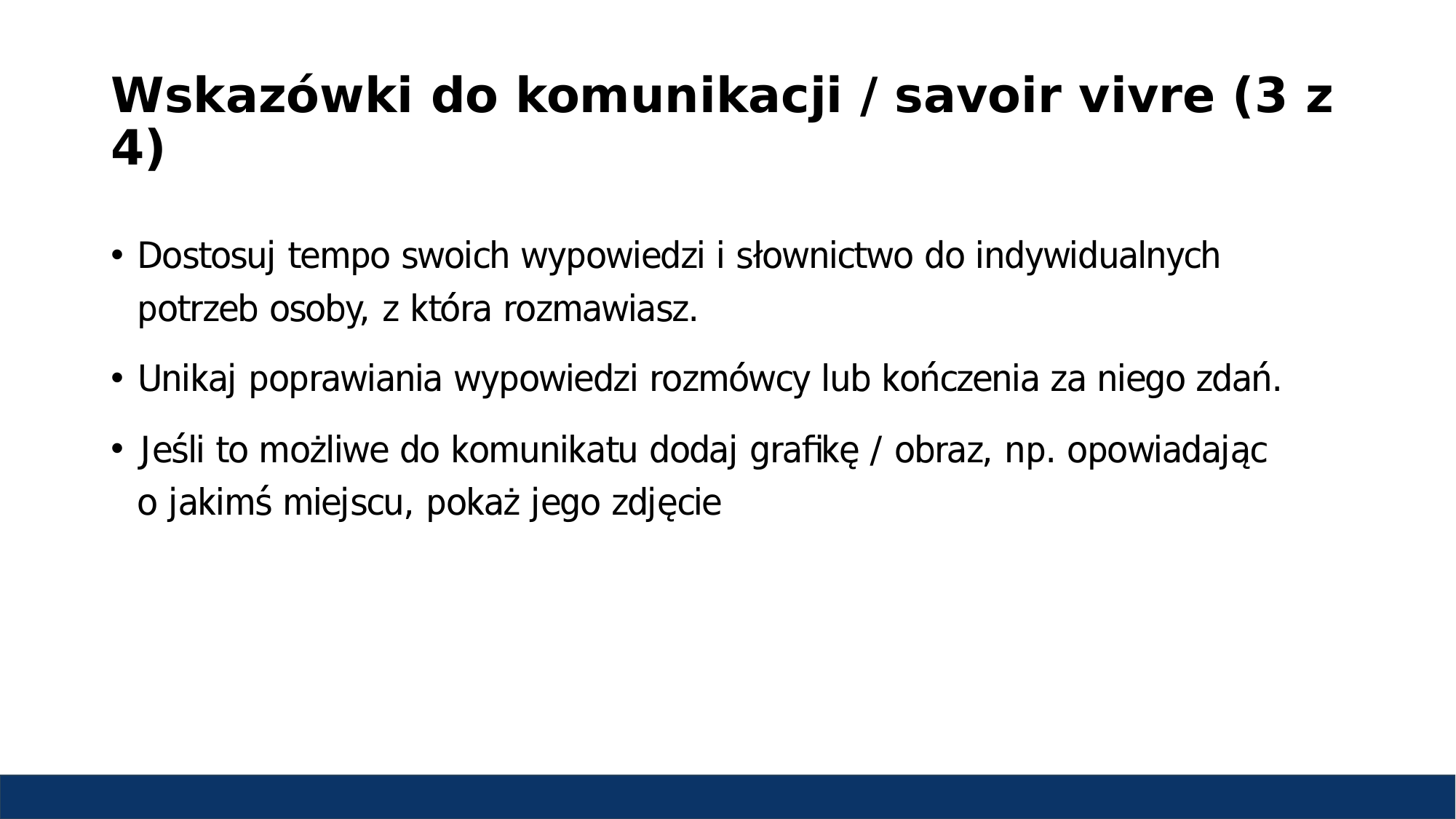

# Wskazówki do komunikacji / savoir vivre (3 z 4)
Dostosuj tempo swoich wypowiedzi i słownictwo do indywidualnych potrzeb osoby, z która rozmawiasz.
Unikaj poprawiania wypowiedzi rozmówcy lub kończenia za niego zdań.
Jeśli to możliwe do komunikatu dodaj grafikę / obraz, np. opowiadając
o jakimś miejscu, pokaż jego zdjęcie